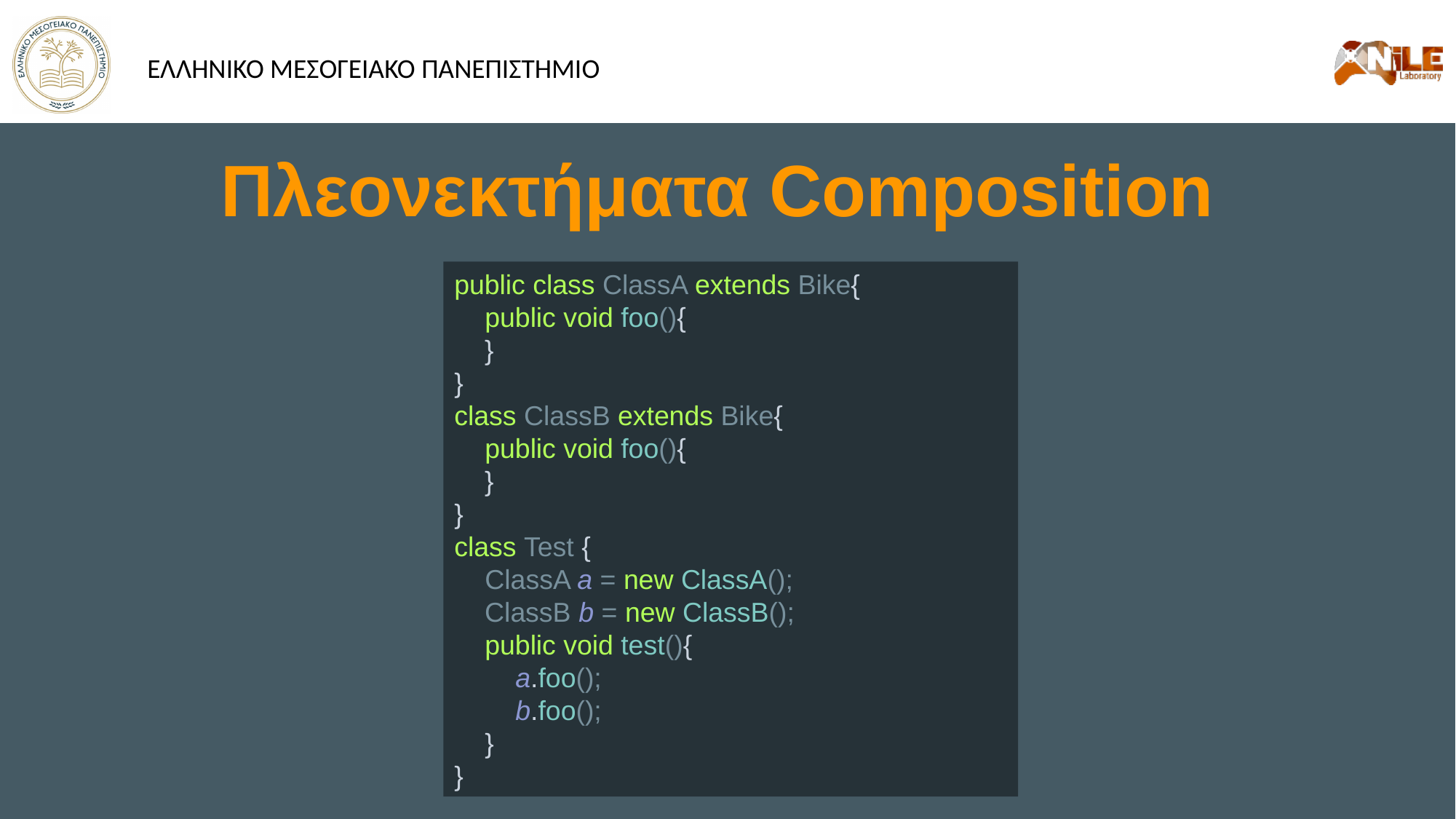

# Πλεονεκτήματα Composition
public class ClassA extends Bike{
    public void foo(){
    }
}
class ClassB extends Bike{
    public void foo(){
    }
}
class Test {
    ClassA a = new ClassA();
    ClassB b = new ClassB();
    public void test(){
        a.foo();
        b.foo();
    }
}